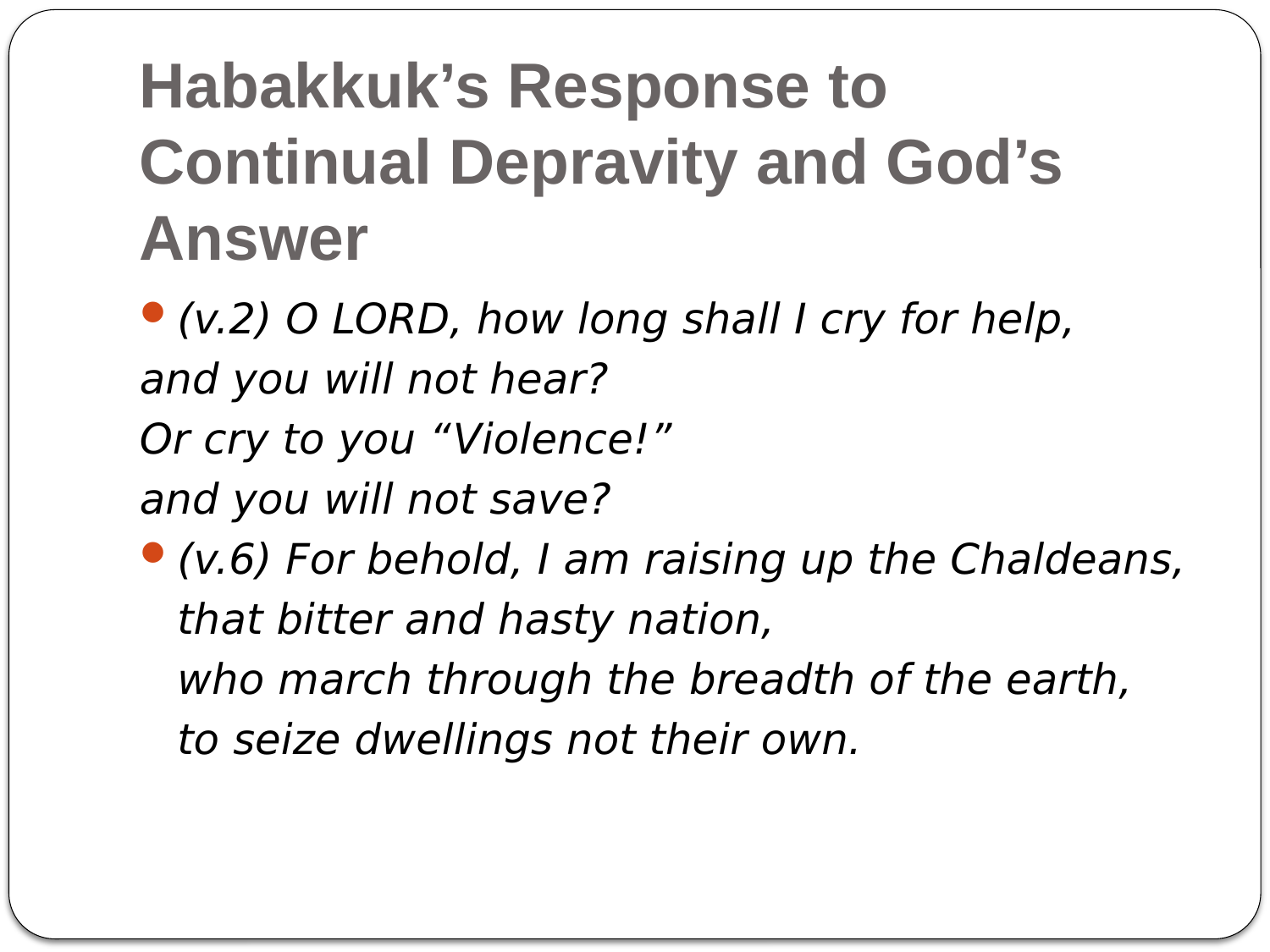

# Habakkuk’s Response to Continual Depravity and God’s Answer
(v.2) O LORD, how long shall I cry for help,
and you will not hear?
Or cry to you “Violence!”
and you will not save?
(v.6) For behold, I am raising up the Chaldeans,
		that bitter and hasty nation,
	who march through the breadth of the earth,
		to seize dwellings not their own.